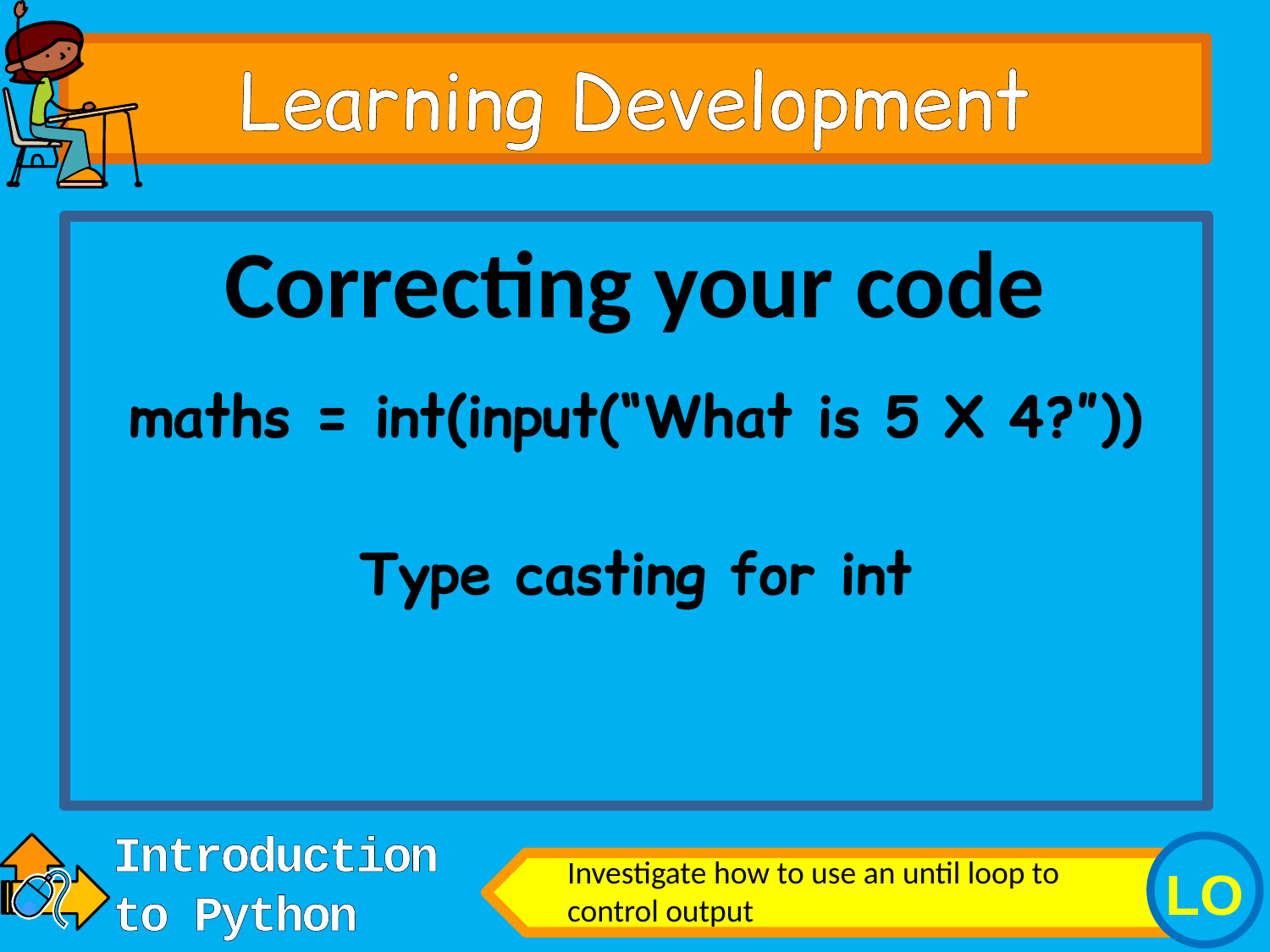

# Learning Development

maths = int(input(“What is 5 X 4?”))

Type casting for int

Correcting your code